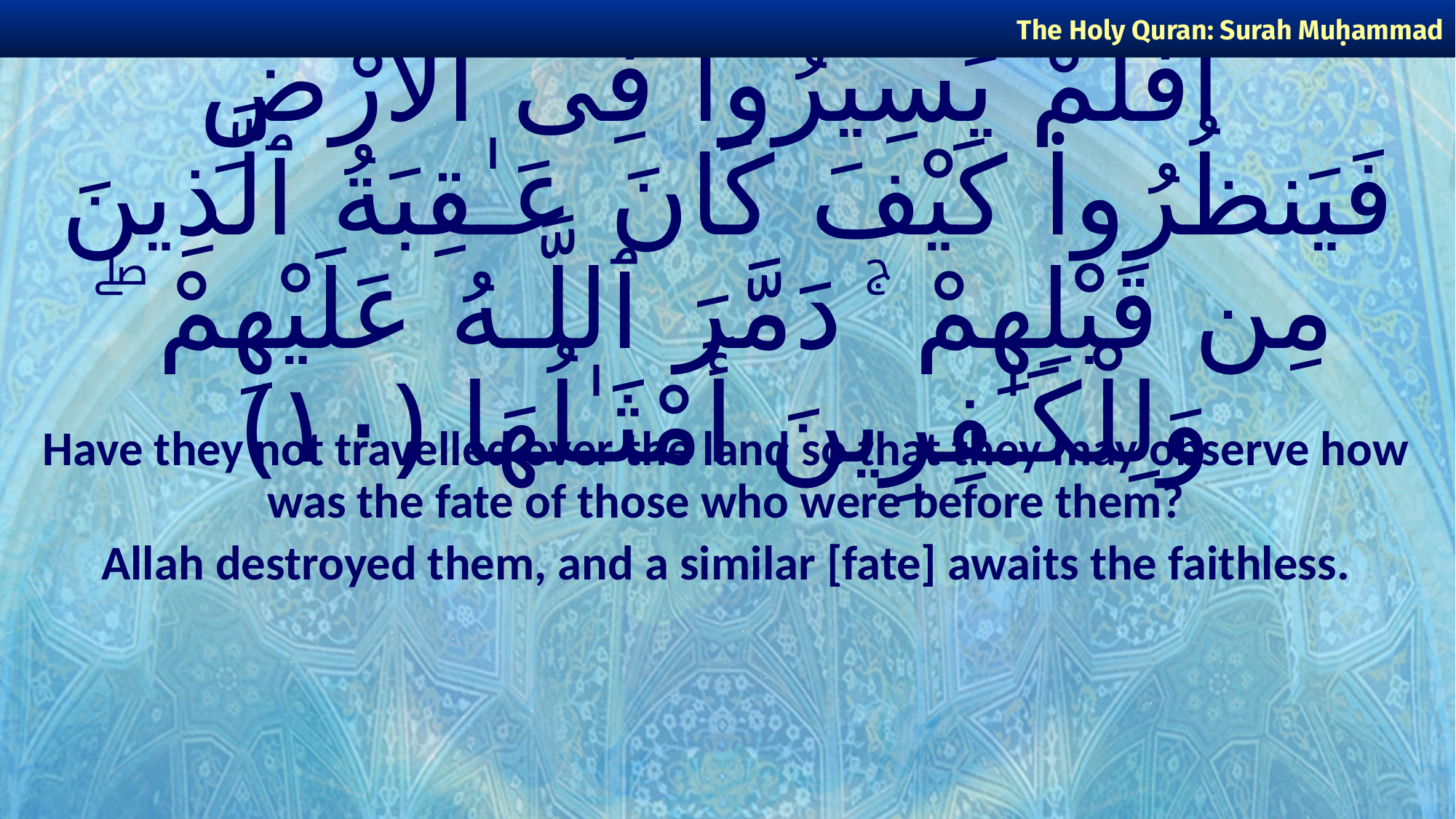

The Holy Quran: Surah Muḥammad
# أَفَلَمْ يَسِيرُوا۟ فِى ٱلْأَرْضِ فَيَنظُرُوا۟ كَيْفَ كَانَ عَـٰقِبَةُ ٱلَّذِينَ مِن قَبْلِهِمْ ۚ دَمَّرَ ٱللَّـهُ عَلَيْهِمْ ۖ وَلِلْكَـٰفِرِينَ أَمْثَـٰلُهَا ﴿١٠﴾
Have they not travelled over the land so that they may observe how was the fate of those who were before them?
Allah destroyed them, and a similar [fate] awaits the faithless.